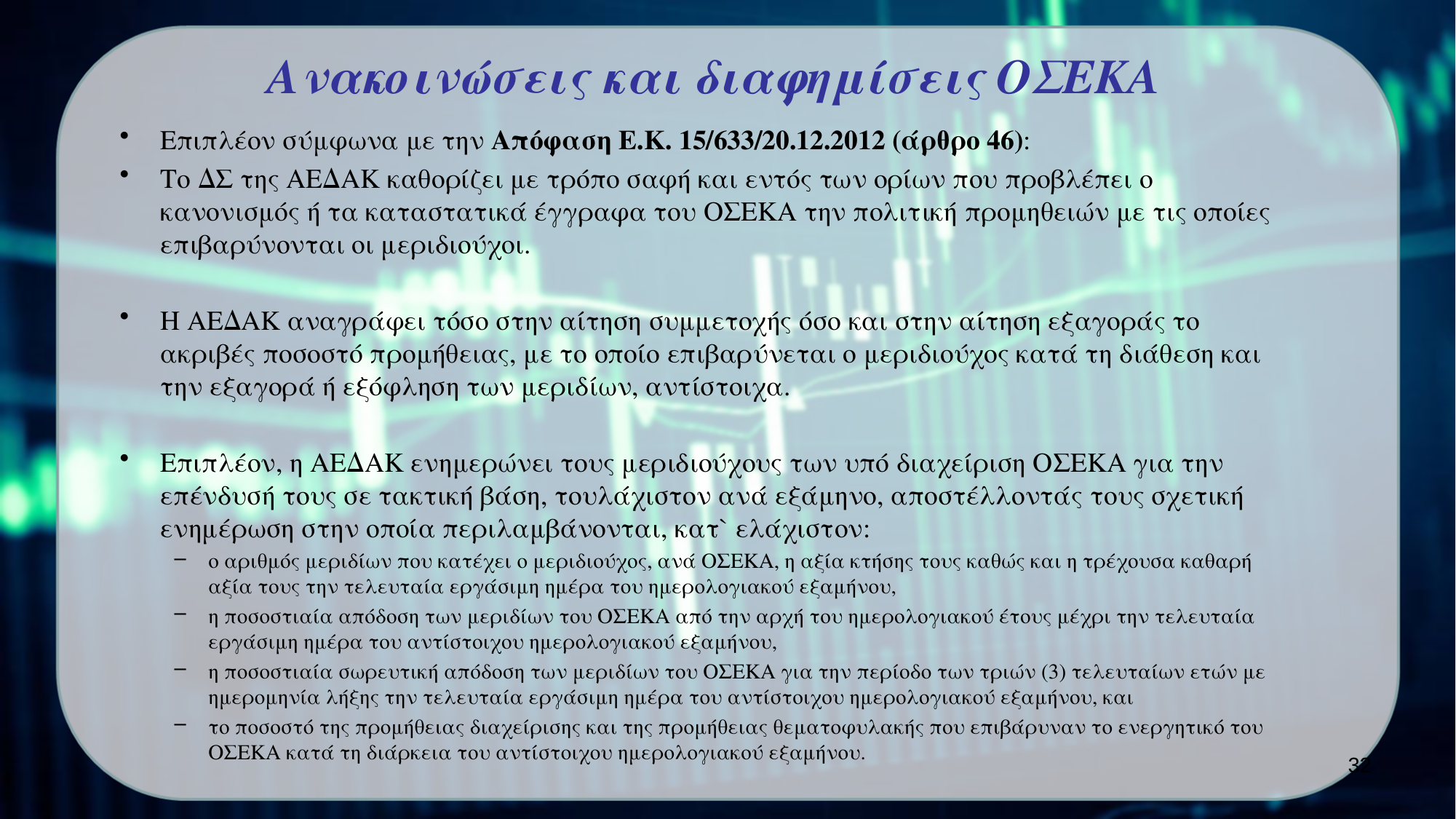

# Ανακοινώσεις και διαφημίσεις ΟΣΕΚΑ
Επιπλέον σύμφωνα με την Απόφαση Ε.Κ. 15/633/20.12.2012 (άρθρο 46):
Το ΔΣ της ΑΕΔΑΚ καθορίζει με τρόπο σαφή και εντός των ορίων που προβλέπει ο κανονισμός ή τα καταστατικά έγγραφα του ΟΣΕΚΑ την πολιτική προμηθειών με τις οποίες επιβαρύνονται οι μεριδιούχοι.

Η ΑΕΔΑΚ αναγράφει τόσο στην αίτηση συμμετοχής όσο και στην αίτηση εξαγοράς το ακριβές ποσοστό προμήθειας, με το οποίο επιβαρύνεται ο μεριδιούχος κατά τη διάθεση και την εξαγορά ή εξόφληση των μεριδίων, αντίστοιχα.

Επιπλέον, η ΑΕΔΑΚ ενημερώνει τους μεριδιούχους των υπό διαχείριση ΟΣΕΚΑ για την επένδυσή τους σε τακτική βάση, τουλάχιστον ανά εξάμηνο, αποστέλλοντάς τους σχετική ενημέρωση στην οποία περιλαμβάνονται, κατ` ελάχιστον:
ο αριθμός μεριδίων που κατέχει ο μεριδιούχος, ανά ΟΣΕΚΑ, η αξία κτήσης τους καθώς και η τρέχουσα καθαρή αξία τους την τελευταία εργάσιμη ημέρα του ημερολογιακού εξαμήνου,
η ποσοστιαία απόδοση των μεριδίων του ΟΣΕΚΑ από την αρχή του ημερολογιακού έτους μέχρι την τελευταία εργάσιμη ημέρα του αντίστοιχου ημερολογιακού εξαμήνου,
η ποσοστιαία σωρευτική απόδοση των μεριδίων του ΟΣΕΚΑ για την περίοδο των τριών (3) τελευταίων ετών με ημερομηνία λήξης την τελευταία εργάσιμη ημέρα του αντίστοιχου ημερολογιακού εξαμήνου, και
το ποσοστό της προμήθειας διαχείρισης και της προμήθειας θεματοφυλακής που επιβάρυναν το ενεργητικό του ΟΣΕΚΑ κατά τη διάρκεια του αντίστοιχου ημερολογιακού εξαμήνου.
32